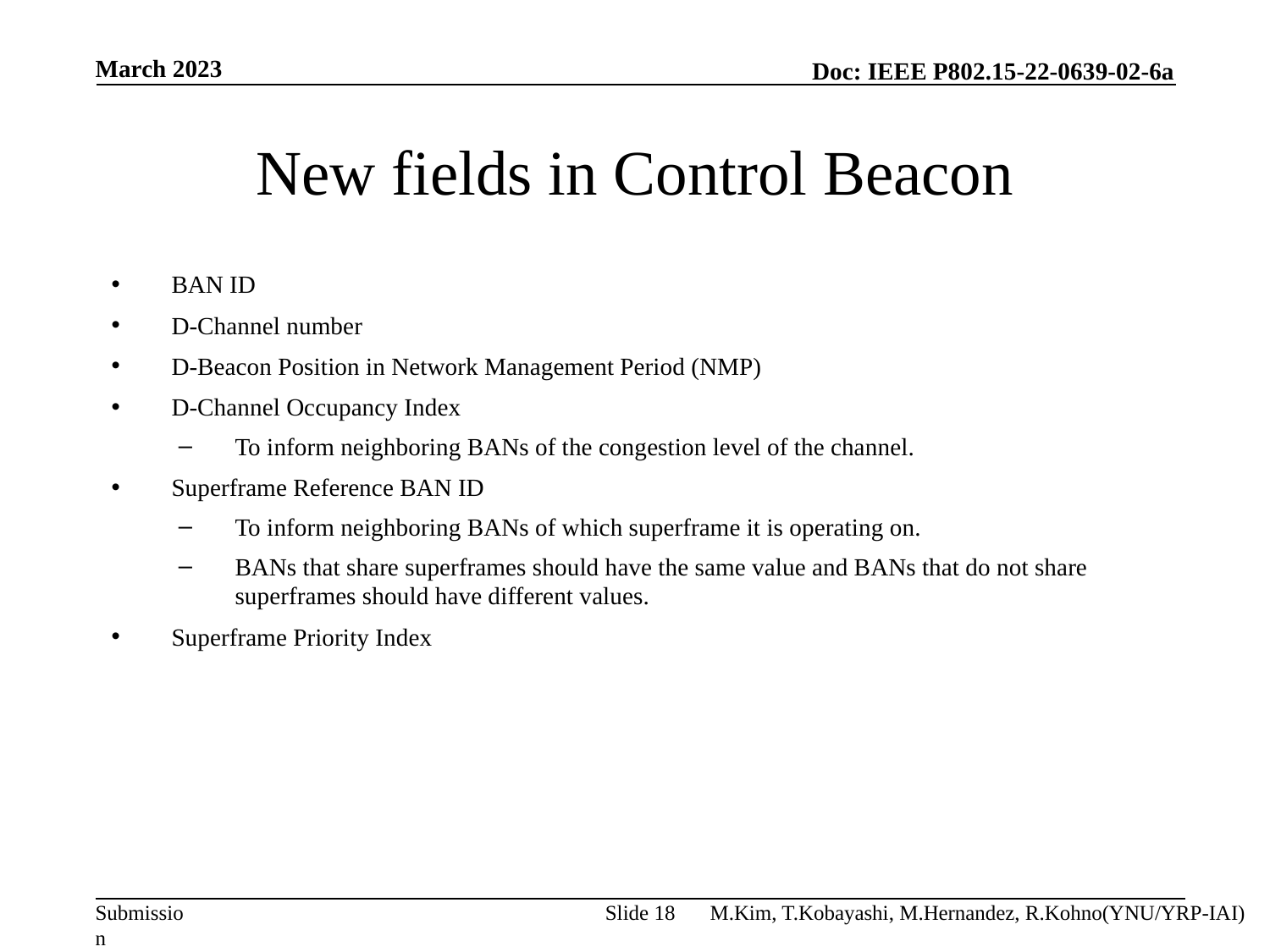

March 2023
# New fields in Control Beacon
BAN ID
D-Channel number
D-Beacon Position in Network Management Period (NMP)
D-Channel Occupancy Index
To inform neighboring BANs of the congestion level of the channel.
Superframe Reference BAN ID
To inform neighboring BANs of which superframe it is operating on.
BANs that share superframes should have the same value and BANs that do not share superframes should have different values.
Superframe Priority Index
Slide 18
M.Kim, T.Kobayashi, M.Hernandez, R.Kohno(YNU/YRP-IAI)